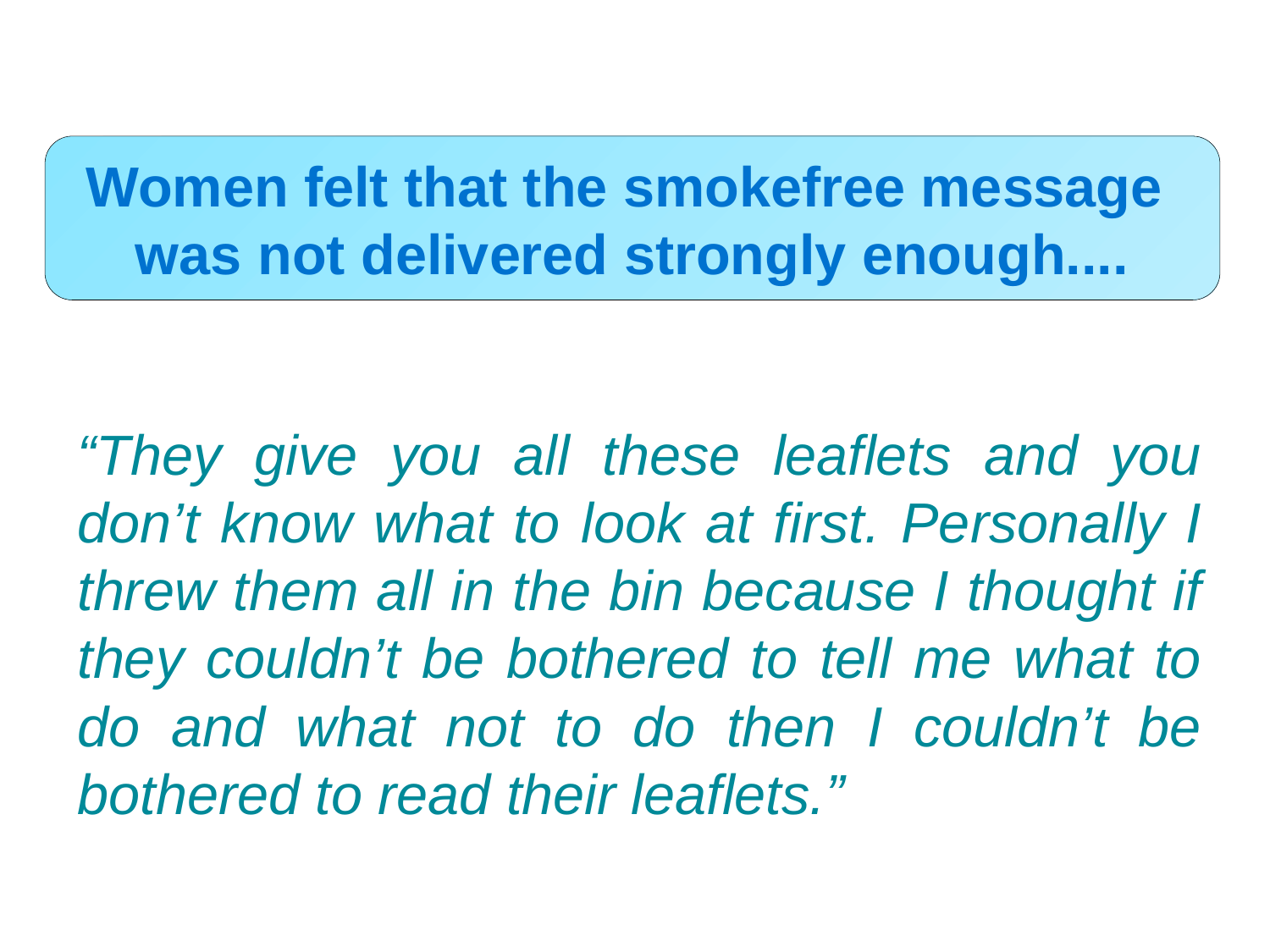

Women felt that the smokefree message  was not delivered strongly enough....

“They give you all these leaflets and you don’t know what to look at first. Personally I threw them all in the bin because I thought if they couldn’t be bothered to tell me what to do and what not to do then I couldn’t be bothered to read their leaflets.”